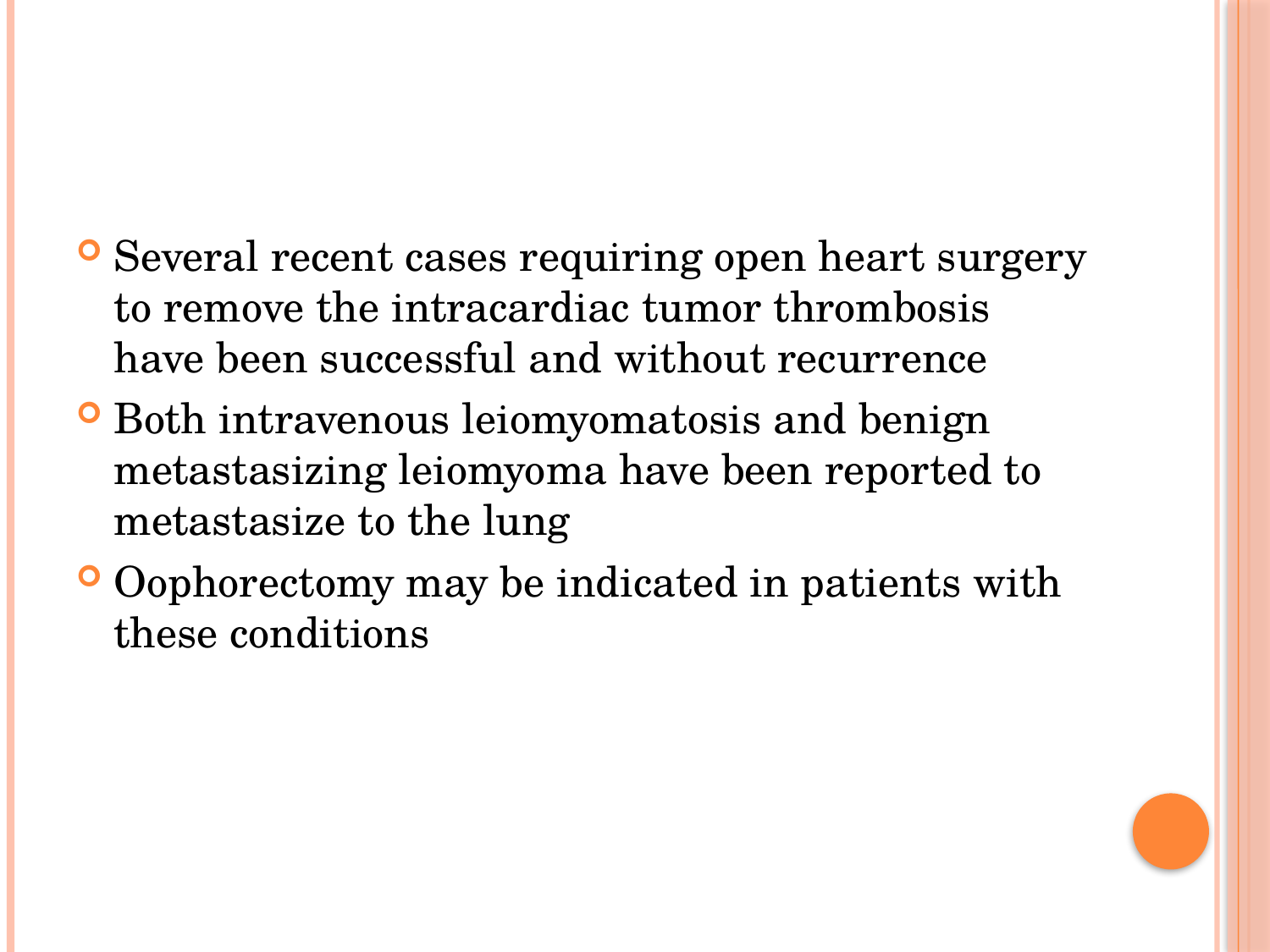

#
Several recent cases requiring open heart surgery to remove the intracardiac tumor thrombosis have been successful and without recurrence
Both intravenous leiomyomatosis and benign metastasizing leiomyoma have been reported to metastasize to the lung
Oophorectomy may be indicated in patients with these conditions